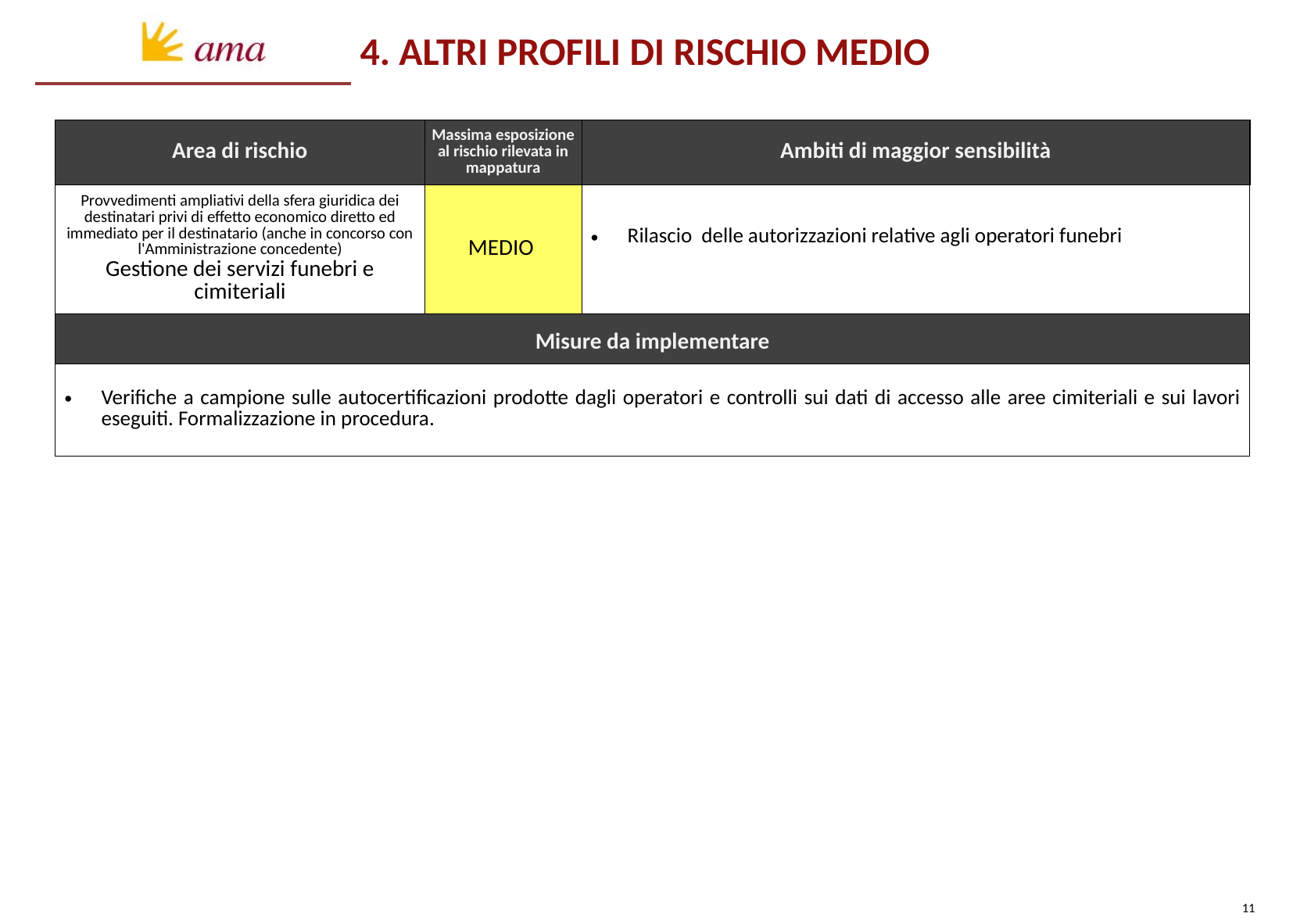

4. ALTRI PROFILI DI RISCHIO MEDIO

| Area di rischio | Massima esposizione al rischio rilevata in mappatura | Ambiti di maggior sensibilità |
| --- | --- | --- |
| Provvedimenti ampliativi della sfera giuridica dei destinatari privi di effetto economico diretto ed immediato per il destinatario (anche in concorso con l'Amministrazione concedente) Gestione dei servizi funebri e cimiteriali | MEDIO | Rilascio delle autorizzazioni relative agli operatori funebri |
| Misure da implementare |  |  |
| Verifiche a campione sulle autocertificazioni prodotte dagli operatori e controlli sui dati di accesso alle aree cimiteriali e sui lavori eseguiti. Formalizzazione in procedura. |  |  |